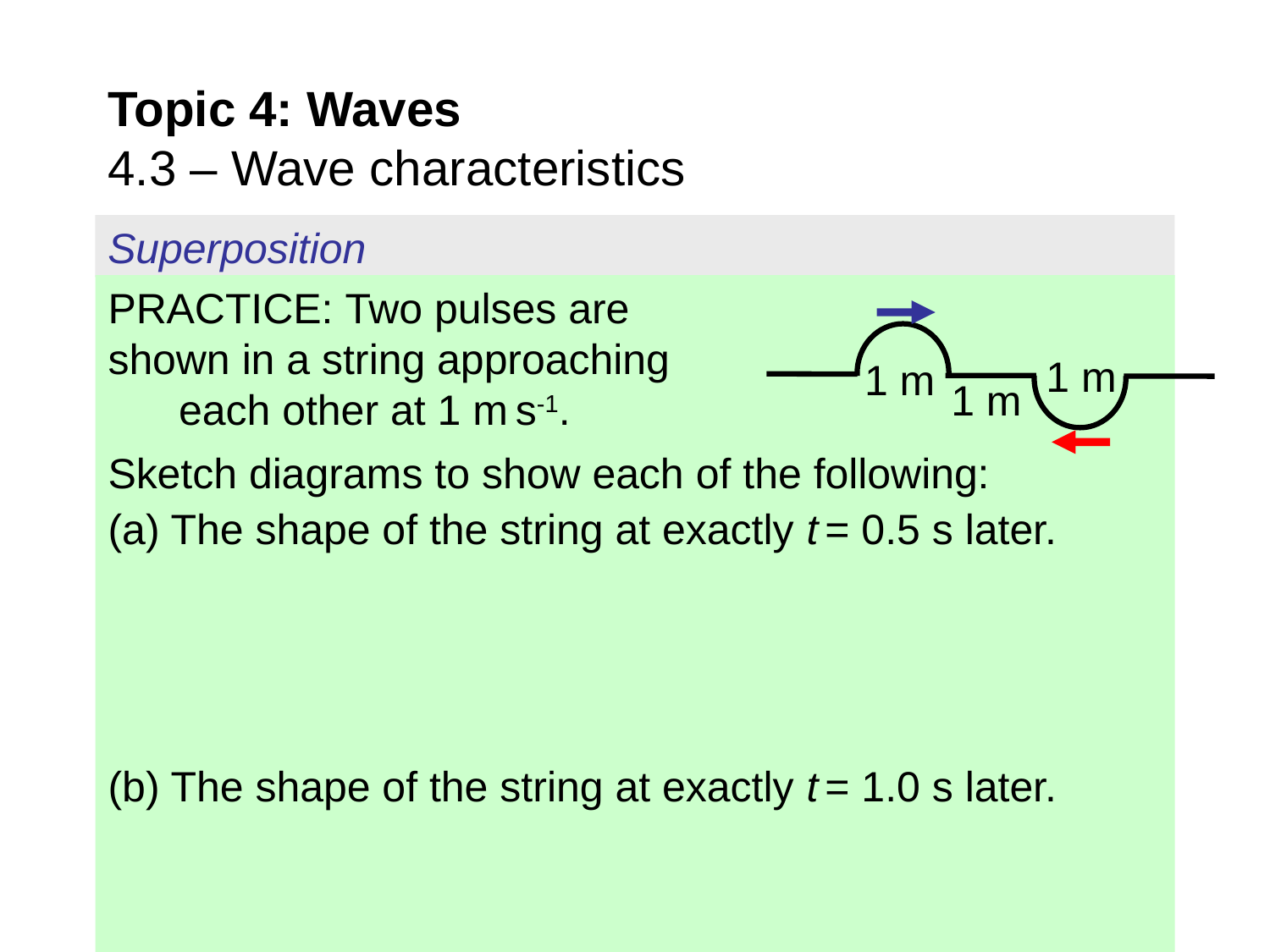

# Topic 4: Waves 4.3 – Wave characteristics
Superposition
PRACTICE: Two pulses are                                             shown in a string approaching                                                each other at 1 m s-1.
Sketch diagrams to show each of the following:
(a) The shape of the string at exactly t = 0.5 s later.

(b) The shape of the string at exactly t = 1.0 s later.

1 m
1 m
1 m